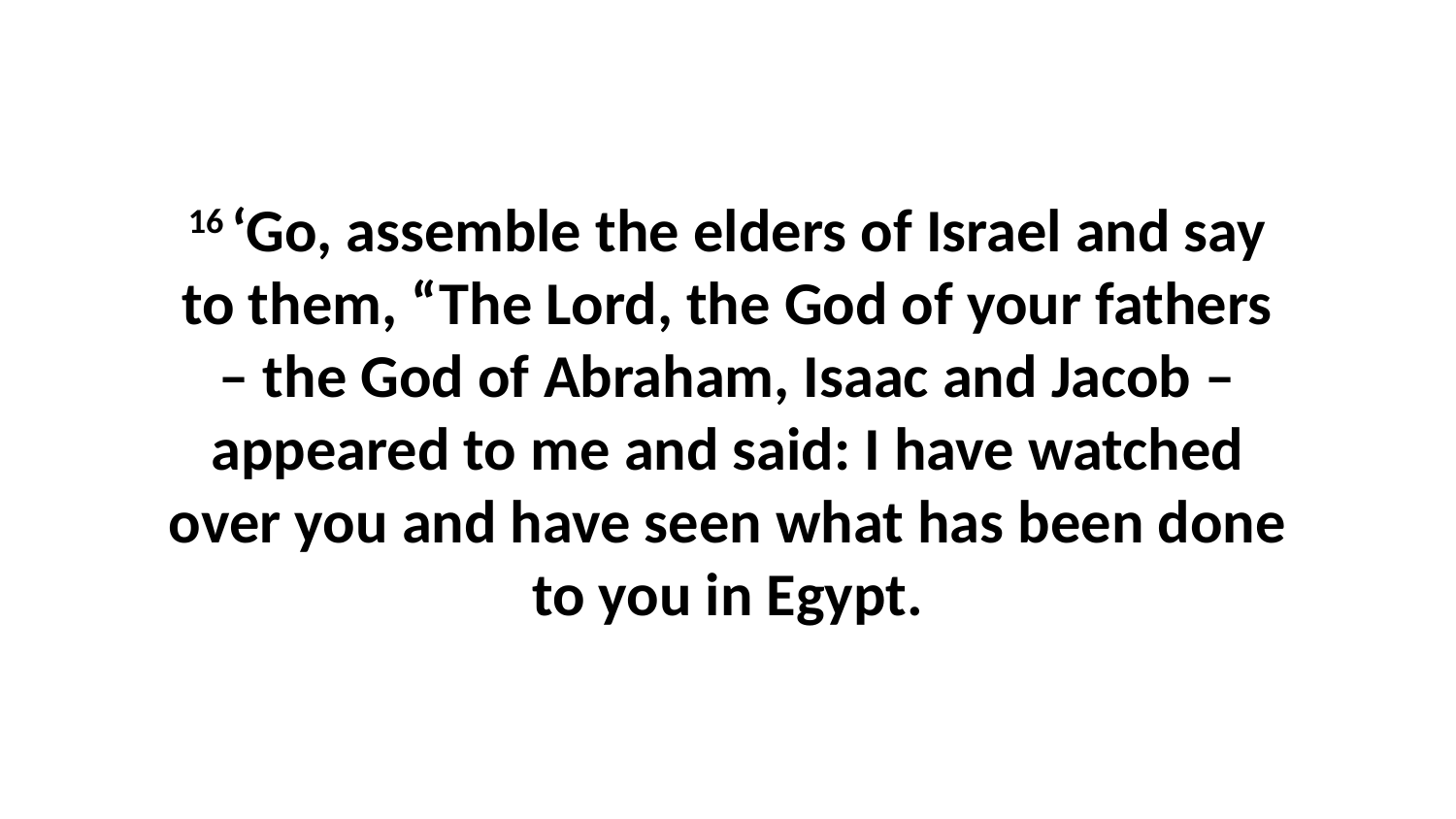

16 ‘Go, assemble the elders of Israel and say to them, “The Lord, the God of your fathers – the God of Abraham, Isaac and Jacob – appeared to me and said: I have watched over you and have seen what has been done to you in Egypt.